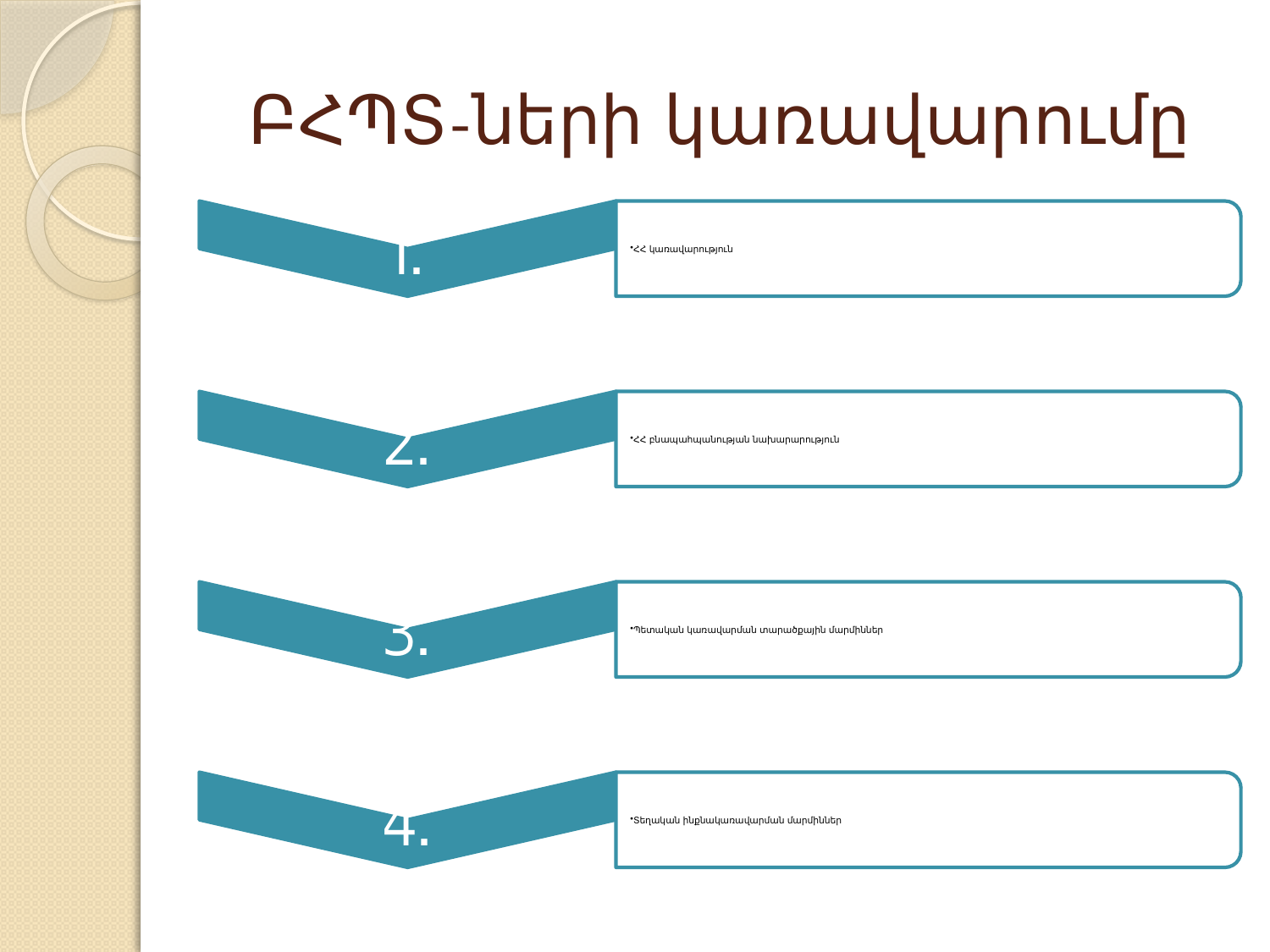

# ԲՀՊՏ-ների կառավարումը
1.
ՀՀ կառավարություն
2.
ՀՀ բնապահպանության նախարարություն
3.
Պետական կառավարման տարածքային մարմիններ
4.
Տեղական ինքնակառավարման մարմիններ